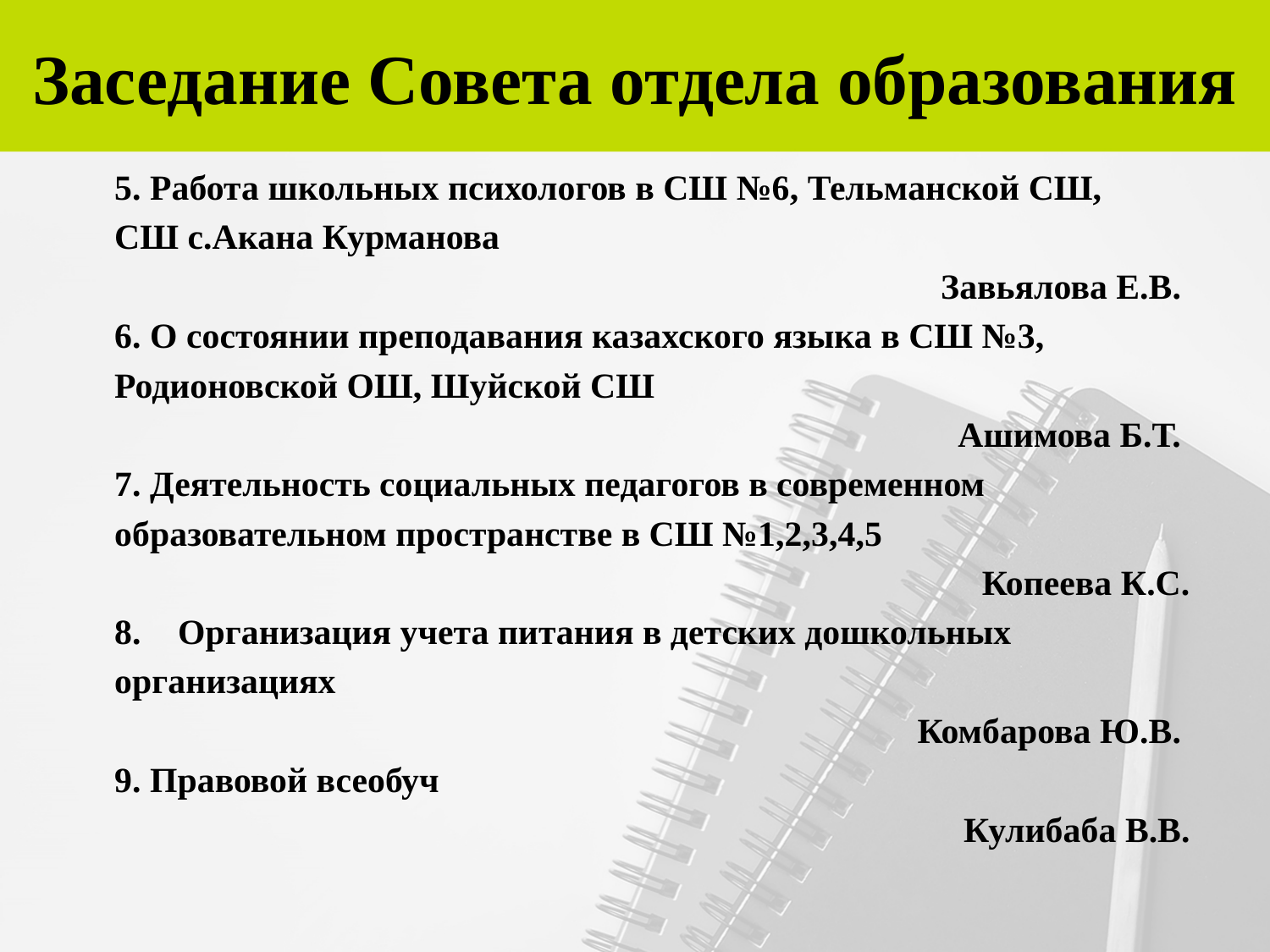

# Заседание Совета отдела образования
5. Работа школьных психологов в СШ №6, Тельманской СШ,
СШ с.Акана Курманова
Завьялова Е.В.
6. О состоянии преподавания казахского языка в СШ №3,
Родионовской ОШ, Шуйской СШ
Ашимова Б.Т.
7. Деятельность социальных педагогов в современном
образовательном пространстве в СШ №1,2,3,4,5
Копеева К.С.
Организация учета питания в детских дошкольных
организациях
Комбарова Ю.В.
9. Правовой всеобуч
 Кулибаба В.В.